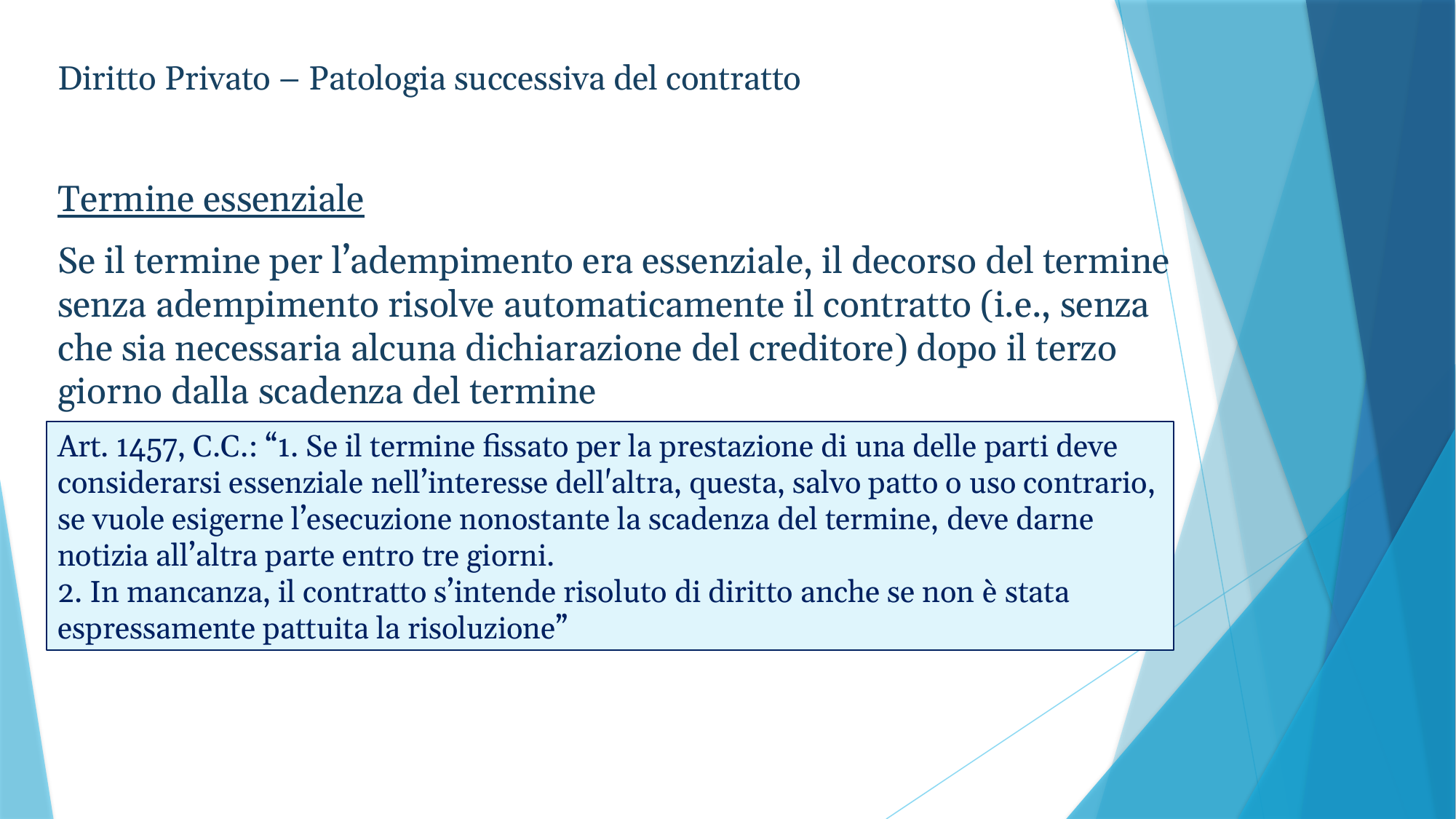

Diritto Privato – Patologia successiva del contratto
Termine essenziale
Se il termine per l’adempimento era essenziale, il decorso del termine senza adempimento risolve automaticamente il contratto (i.e., senza che sia necessaria alcuna dichiarazione del creditore) dopo il terzo giorno dalla scadenza del termine
Art. 1457, C.C.: “1. Se il termine fissato per la prestazione di una delle parti deve considerarsi essenziale nell’interesse dell'altra, questa, salvo patto o uso contrario, se vuole esigerne l’esecuzione nonostante la scadenza del termine, deve darne notizia all’altra parte entro tre giorni.
2. In mancanza, il contratto s’intende risoluto di diritto anche se non è stata espressamente pattuita la risoluzione”